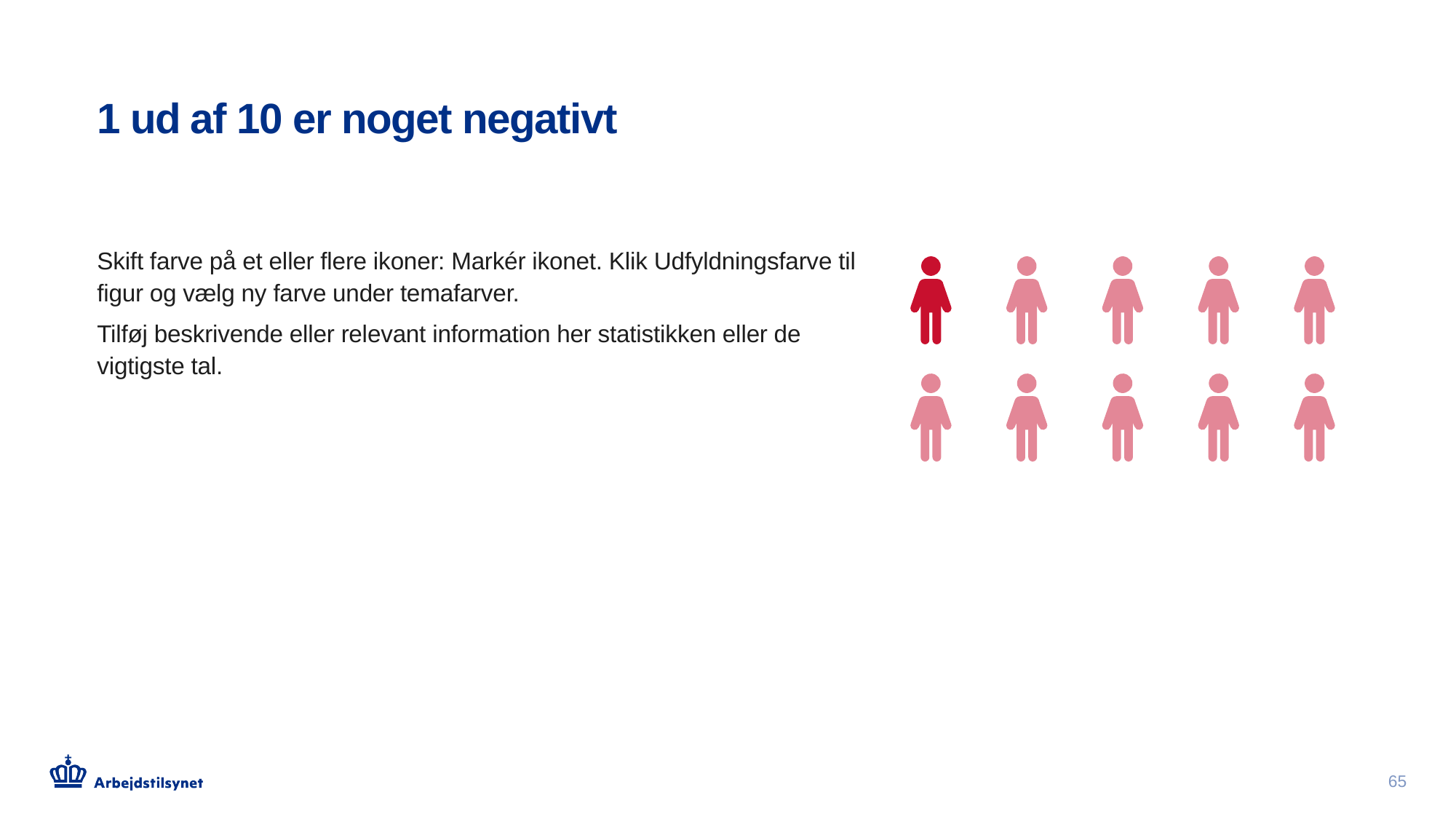

# 1 ud af 10 er noget negativt
Skift farve på et eller flere ikoner: Markér ikonet. Klik Udfyldningsfarve til figur og vælg ny farve under temafarver.
Tilføj beskrivende eller relevant information her statistikken eller de vigtigste tal.

65